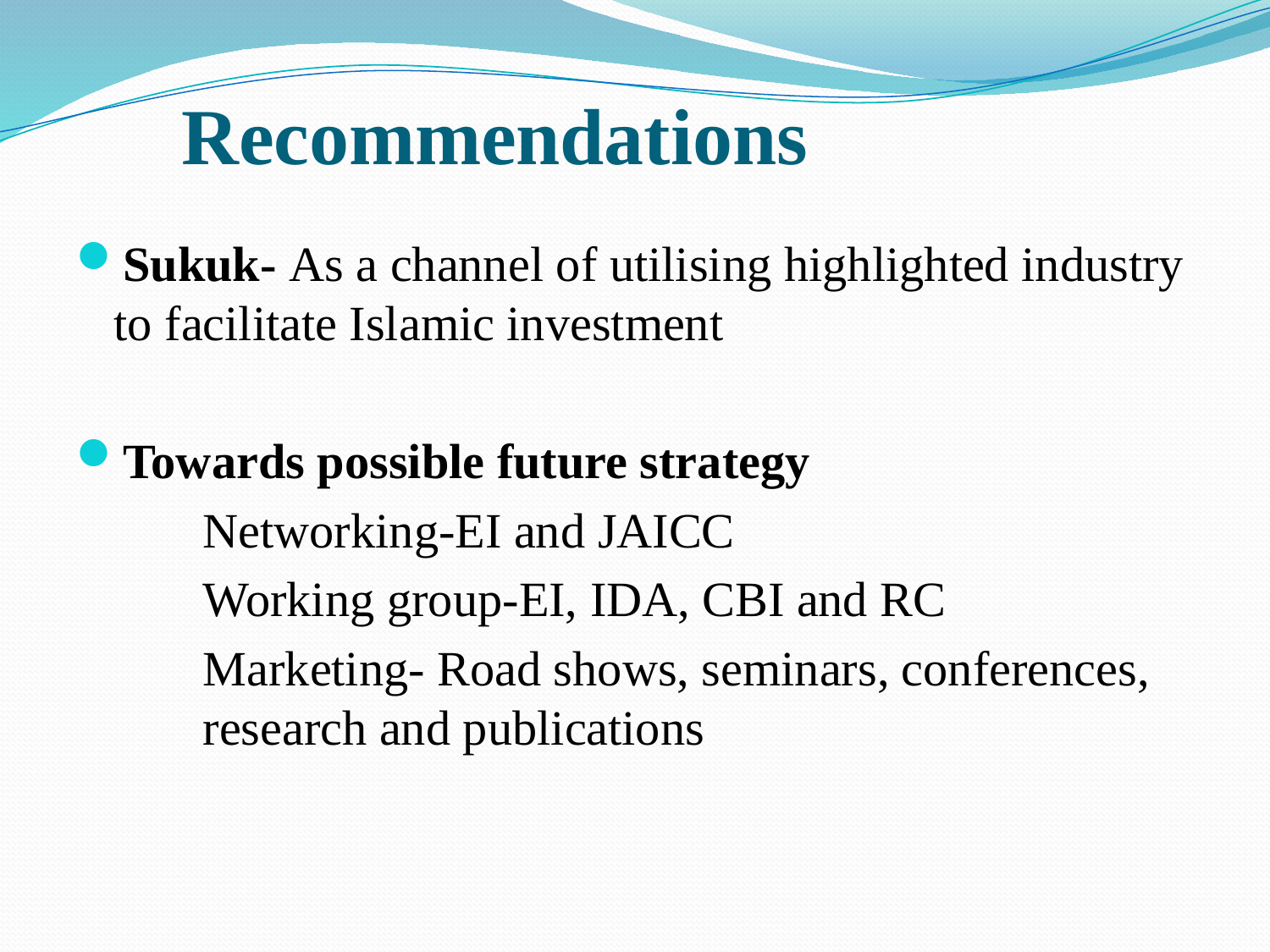

# Recommendations
Sukuk- As a channel of utilising highlighted industry to facilitate Islamic investment

Towards possible future strategy
	Networking-EI and JAICC
	Working group-EI, IDA, CBI and RC
	Marketing- Road shows, seminars, conferences, 	research and publications